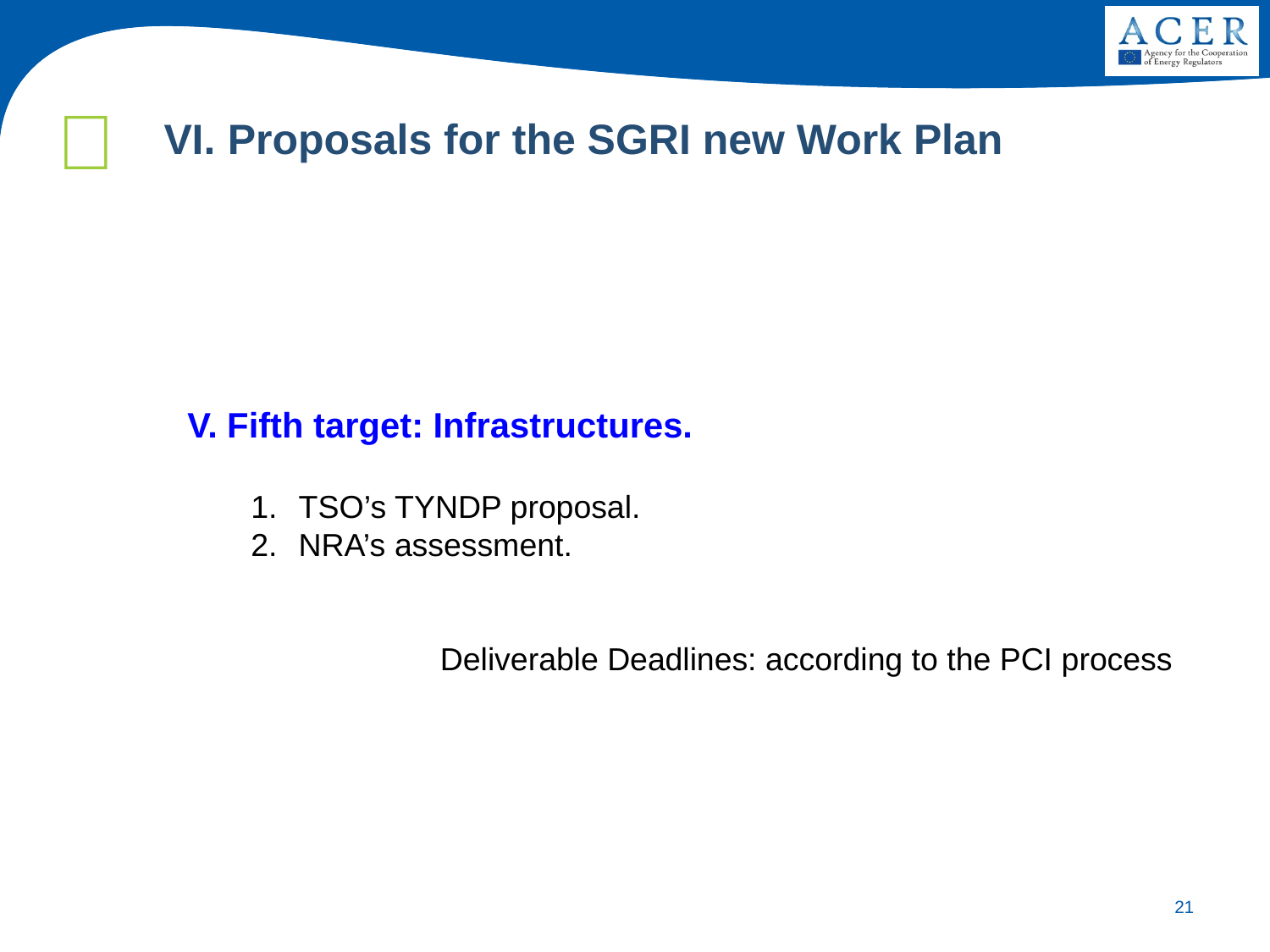

VI. Proposals for the SGRI new Work Plan

V. Fifth target: Infrastructures.

TSO’s TYNDP proposal.
NRA’s assessment.

Deliverable Deadlines: according to the PCI process